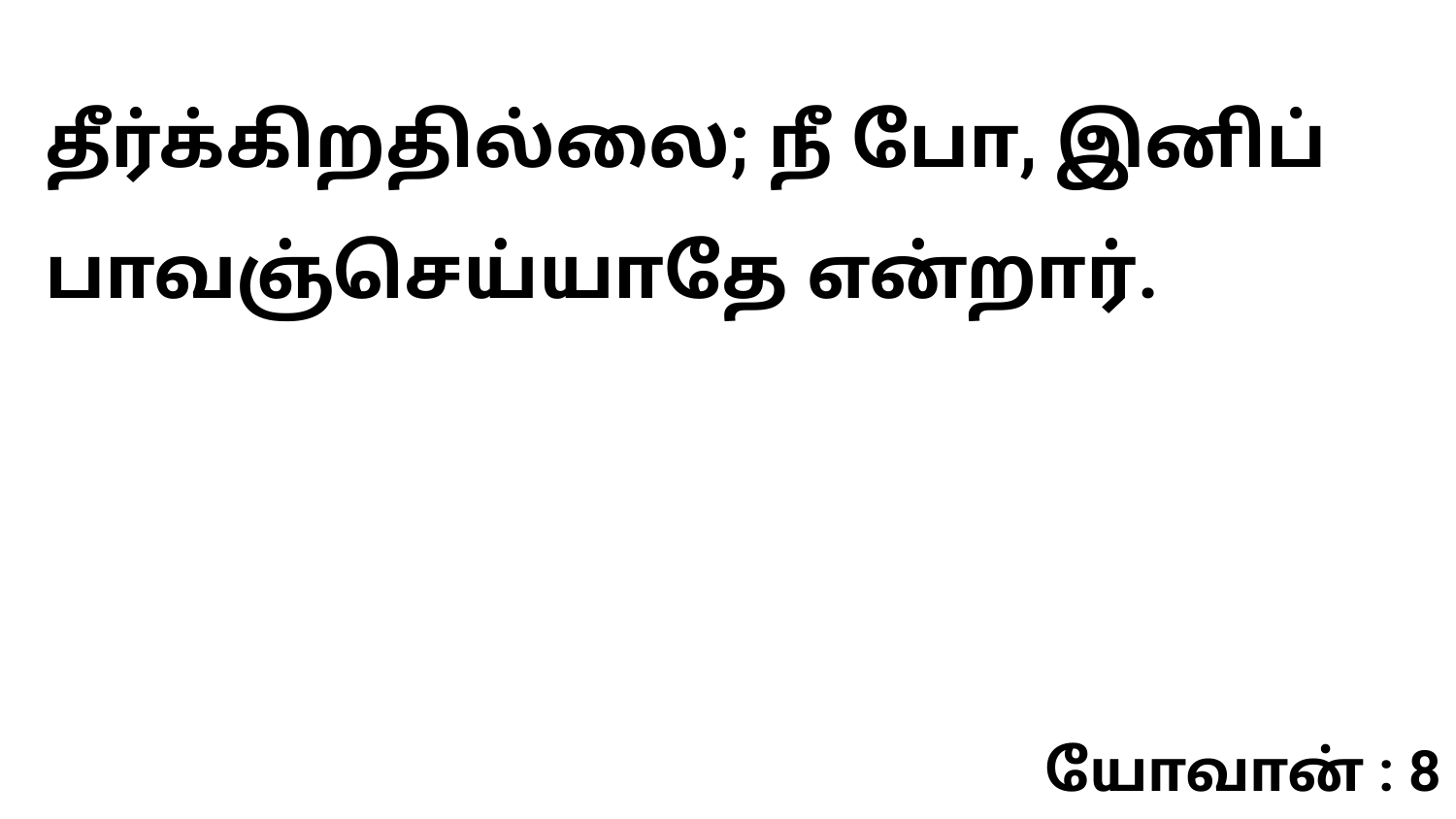

தீர்க்கிறதில்லை; நீ போ, இனிப் பாவஞ்செய்யாதே என்றார்.
யோவான் : 8